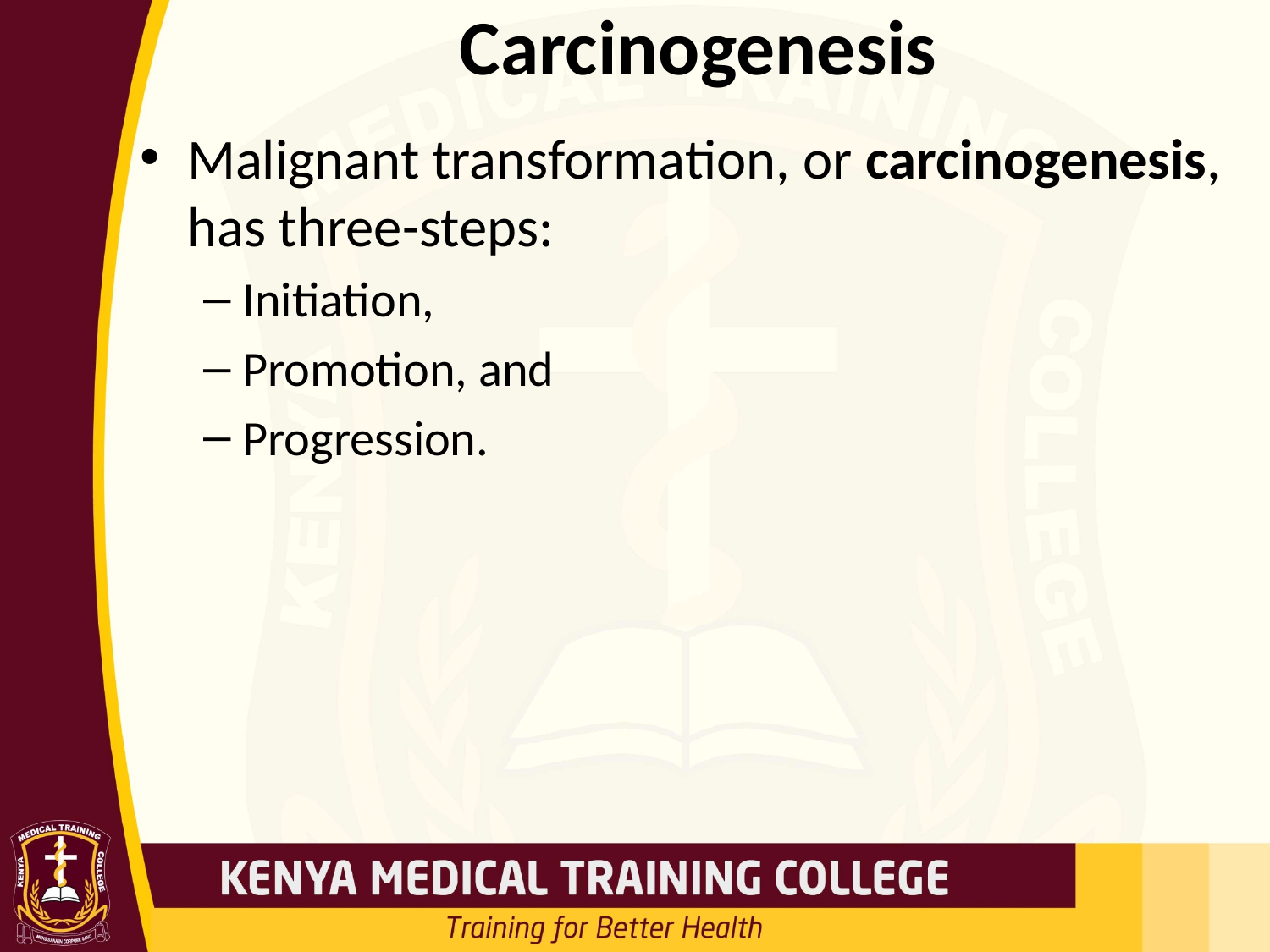

# Carcinogenesis
Malignant transformation, or carcinogenesis, has three-steps:
Initiation,
Promotion, and
Progression.